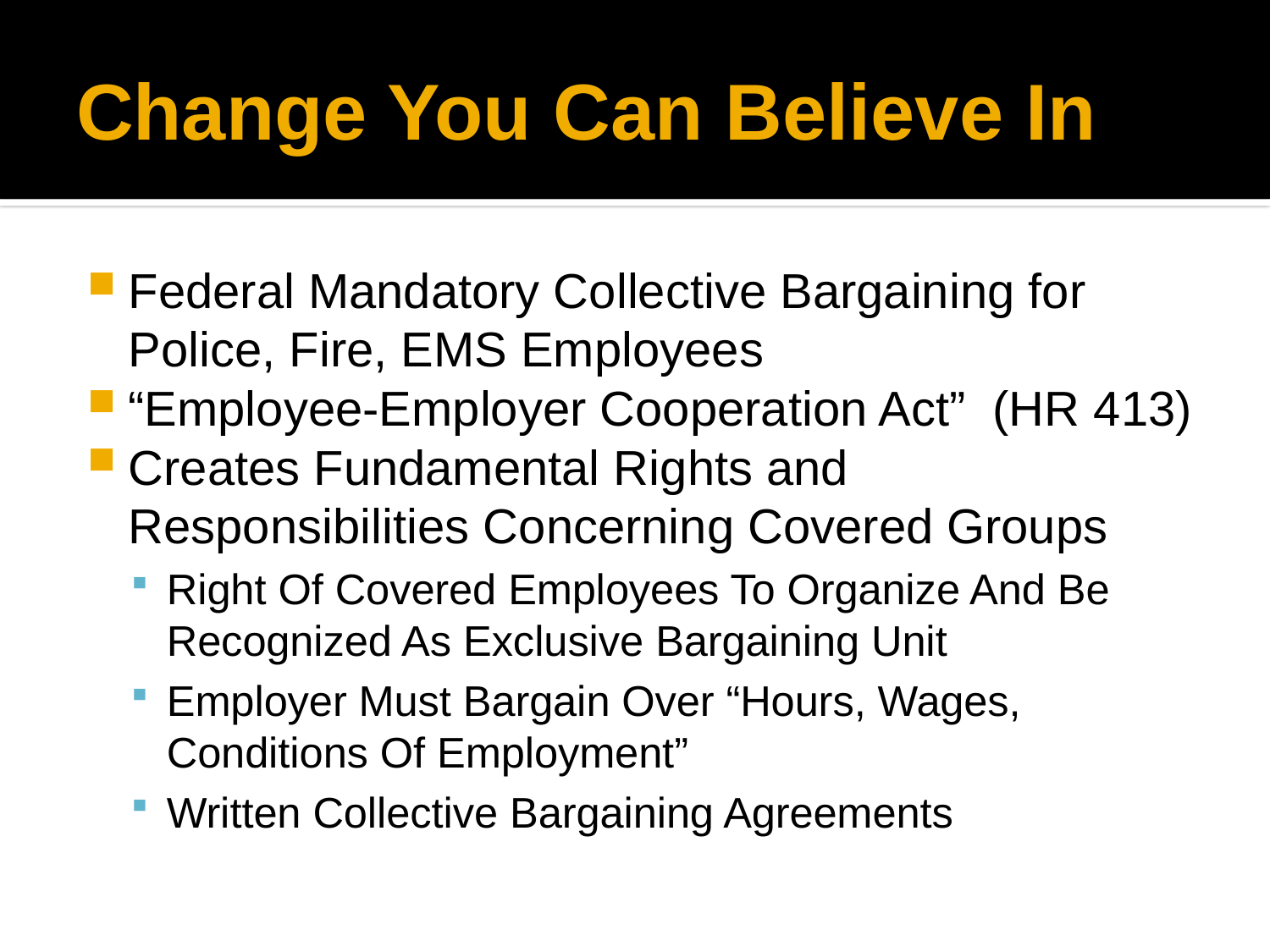

# Change You Can Believe In
Federal Mandatory Collective Bargaining for Police, Fire, EMS Employees
“Employee-Employer Cooperation Act”  (HR 413)
Creates Fundamental Rights and Responsibilities Concerning Covered Groups
Right Of Covered Employees To Organize And Be Recognized As Exclusive Bargaining Unit
Employer Must Bargain Over “Hours, Wages, Conditions Of Employment”
Written Collective Bargaining Agreements